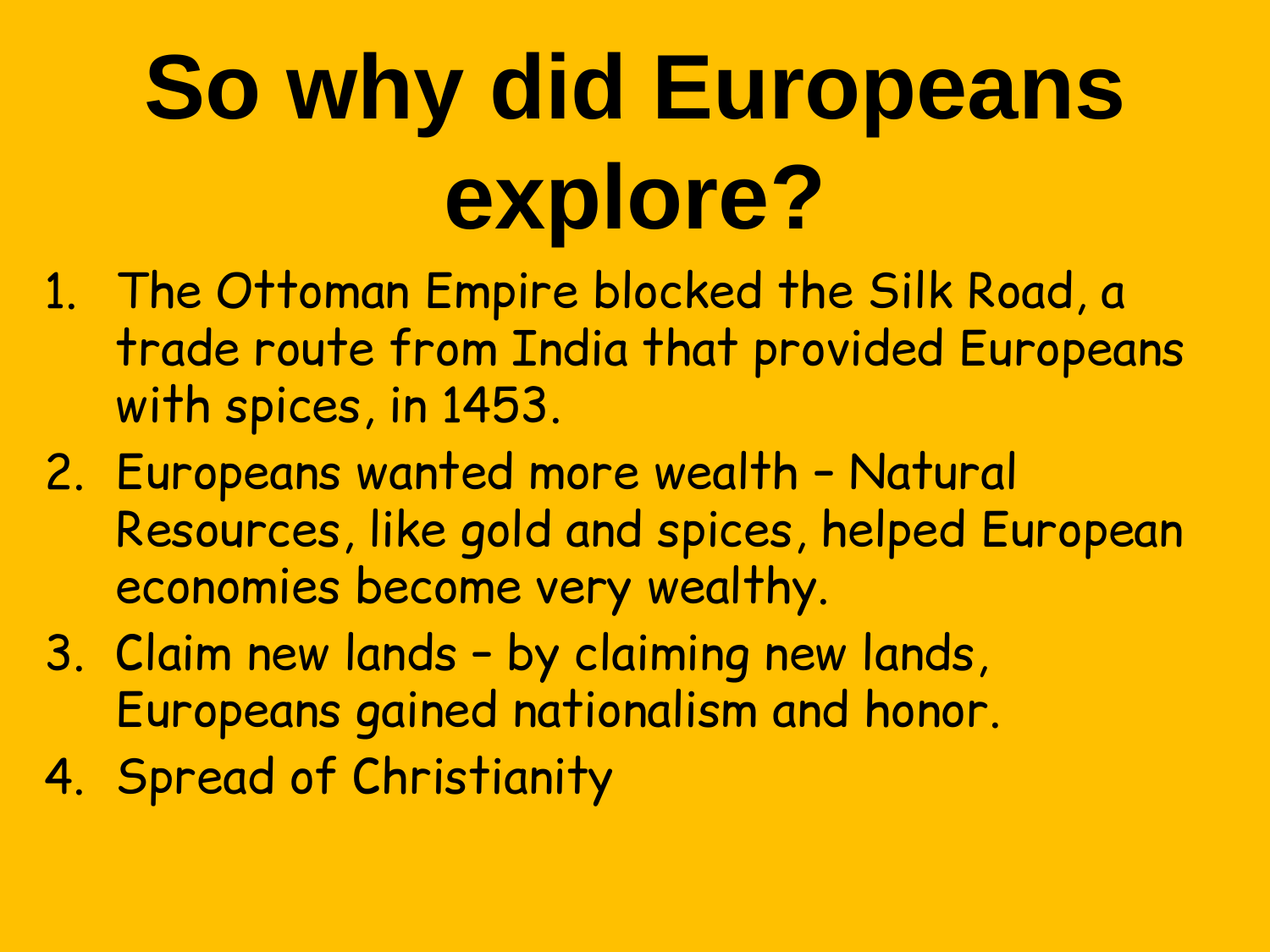

# So why did Europeans explore?
The Ottoman Empire blocked the Silk Road, a trade route from India that provided Europeans with spices, in 1453.
Europeans wanted more wealth – Natural Resources, like gold and spices, helped European economies become very wealthy.
Claim new lands – by claiming new lands, Europeans gained nationalism and honor.
Spread of Christianity